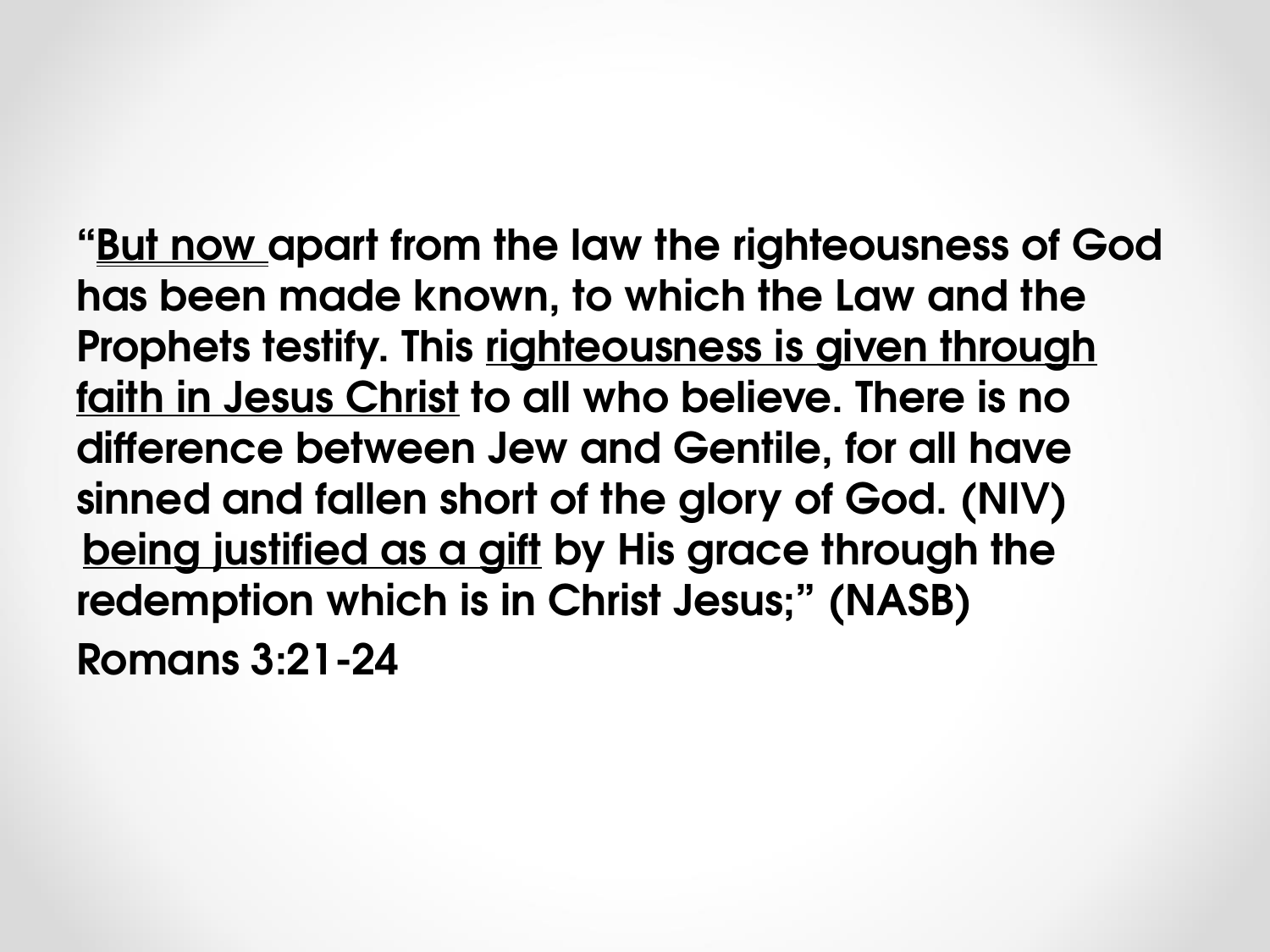

“But now apart from the law the righteousness of God has been made known, to which the Law and the Prophets testify. This righteousness is given through faith in Jesus Christ to all who believe. There is no difference between Jew and Gentile, for all have sinned and fallen short of the glory of God. (NIV)  being justified as a gift by His grace through the redemption which is in Christ Jesus;” (NASB)
Romans 3:21-24